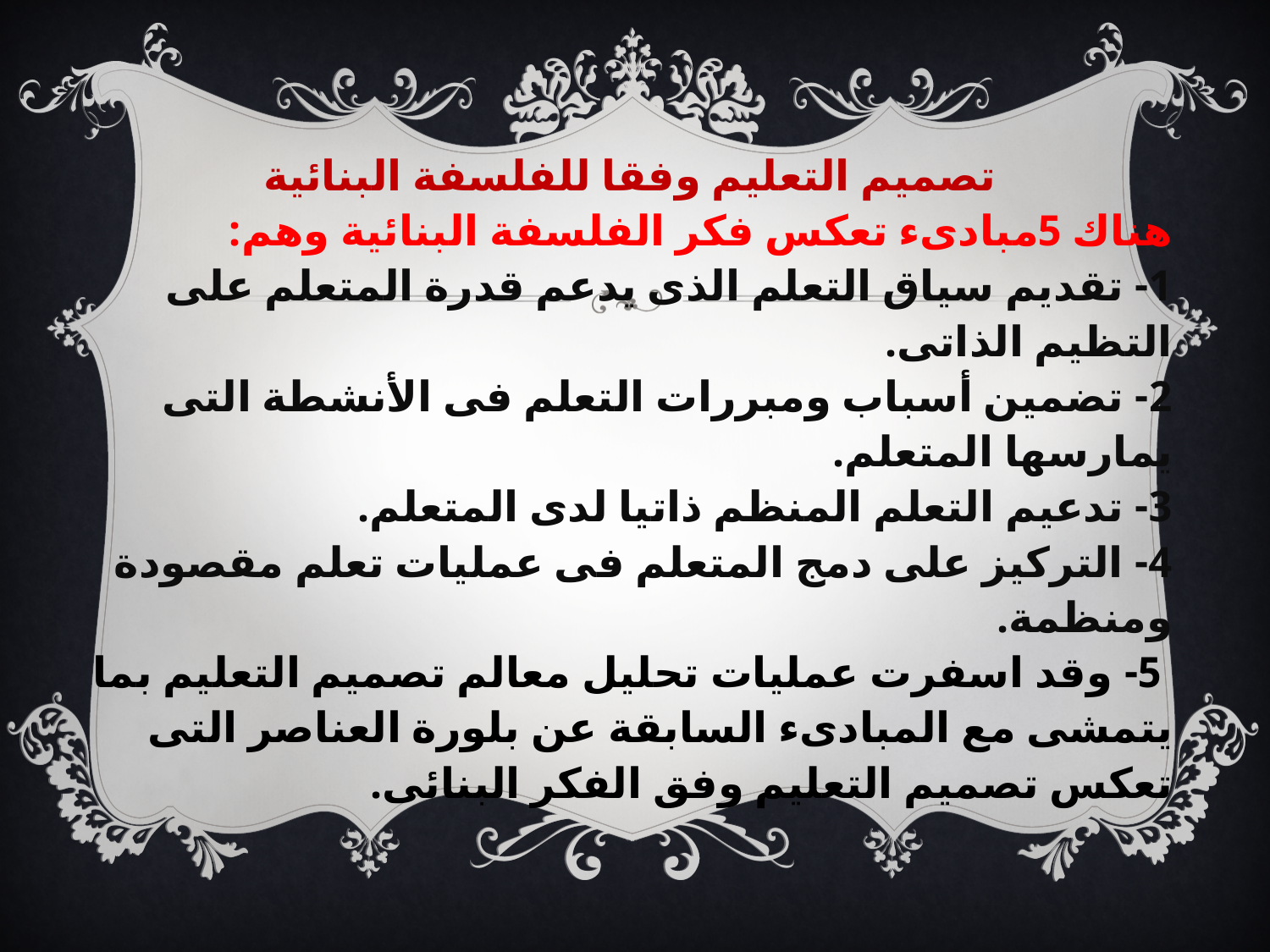

تصميم التعليم وفقا للفلسفة البنائية
هناك 5مبادىء تعكس فكر الفلسفة البنائية وهم:
1- تقديم سياق التعلم الذى يدعم قدرة المتعلم على التظيم الذاتى.
2- تضمين أسباب ومبررات التعلم فى الأنشطة التى يمارسها المتعلم.
3- تدعيم التعلم المنظم ذاتيا لدى المتعلم.
4- التركيز على دمج المتعلم فى عمليات تعلم مقصودة ومنظمة.
 5- وقد اسفرت عمليات تحليل معالم تصميم التعليم بما يتمشى مع المبادىء السابقة عن بلورة العناصر التى تعكس تصميم التعليم وفق الفكر البنائى.